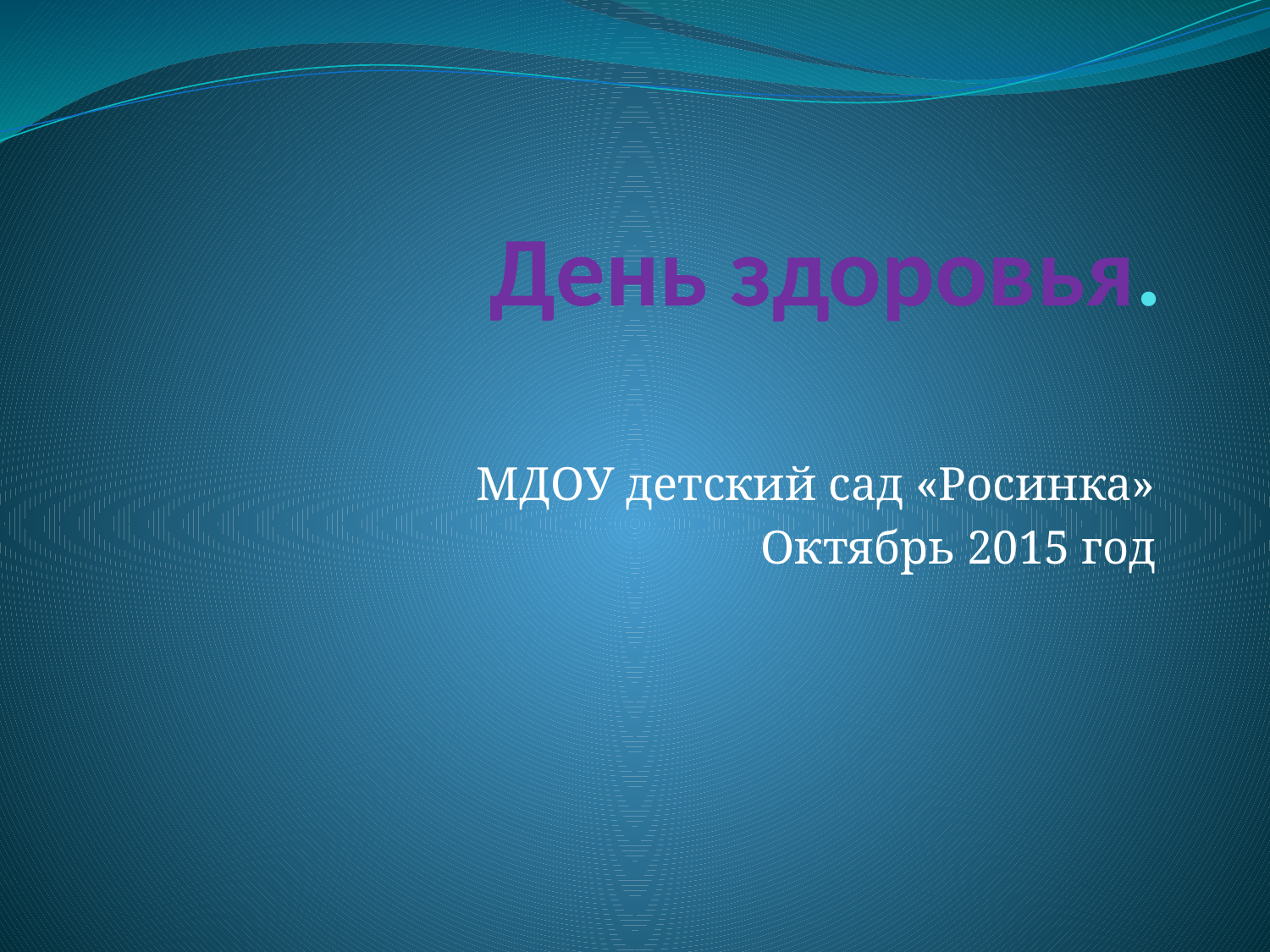

# День здоровья.
МДОУ детский сад «Росинка»
Октябрь 2015 год